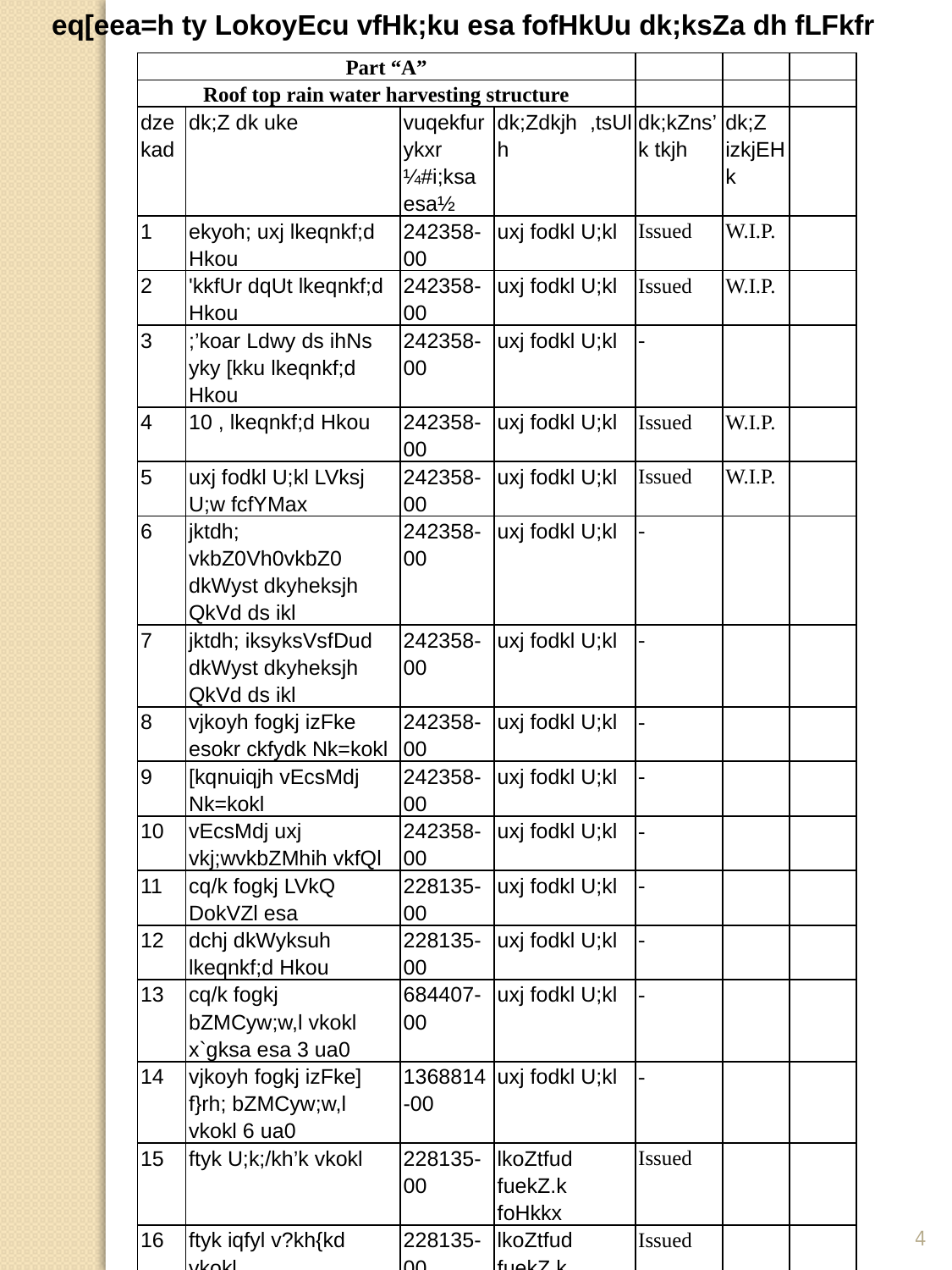

eq[eea=h ty LokoyEcu vfHk;ku esa fofHkUu dk;ksZa dh fLFkfr
| Part “A” |  |  |  |  |  |  |
| --- | --- | --- | --- | --- | --- | --- |
| Roof top rain water harvesting structure |  |  |  |  |  |  |
| dzekad | dk;Z dk uke | vuqekfur ykxr ¼#i;ksa esa½ | dk;Zdkjh ,tsUlh | dk;kZns’k tkjh | dk;Z izkjEHk |  |
| 1 | ekyoh; uxj lkeqnkf;d Hkou | 242358-00 | uxj fodkl U;kl | Issued | W.I.P. |  |
| 2 | 'kkfUr dqUt lkeqnkf;d Hkou | 242358-00 | uxj fodkl U;kl | Issued | W.I.P. |  |
| 3 | ;’koar Ldwy ds ihNs yky [kku lkeqnkf;d Hkou | 242358-00 | uxj fodkl U;kl | - |  |  |
| 4 | 10 , lkeqnkf;d Hkou | 242358-00 | uxj fodkl U;kl | Issued | W.I.P. |  |
| 5 | uxj fodkl U;kl LVksj U;w fcfYMax | 242358-00 | uxj fodkl U;kl | Issued | W.I.P. |  |
| 6 | jktdh; vkbZ0Vh0vkbZ0 dkWyst dkyheksjh QkVd ds ikl | 242358-00 | uxj fodkl U;kl | - |  |  |
| 7 | jktdh; iksyksVsfDud dkWyst dkyheksjh QkVd ds ikl | 242358-00 | uxj fodkl U;kl | - |  |  |
| 8 | vjkoyh fogkj izFke esokr ckfydk Nk=kokl | 242358-00 | uxj fodkl U;kl | - |  |  |
| 9 | [kqnuiqjh vEcsMdj Nk=kokl | 242358-00 | uxj fodkl U;kl | - |  |  |
| 10 | vEcsMdj uxj vkj;wvkbZMhih vkfQl | 242358-00 | uxj fodkl U;kl | - |  |  |
| 11 | cq/k fogkj LVkQ DokVZl esa | 228135-00 | uxj fodkl U;kl | - |  |  |
| 12 | dchj dkWyksuh lkeqnkf;d Hkou | 228135-00 | uxj fodkl U;kl | - |  |  |
| 13 | cq/k fogkj bZMCyw;w,l vkokl x`gksa esa 3 ua0 | 684407-00 | uxj fodkl U;kl | - |  |  |
| 14 | vjkoyh fogkj izFke] f}rh; bZMCyw;w,l vkokl 6 ua0 | 1368814-00 | uxj fodkl U;kl | - |  |  |
| 15 | ftyk U;k;/kh’k vkokl | 228135-00 | lkoZtfud fuekZ.k foHkkx | Issued |  |  |
| 16 | ftyk iqfyl v?kh{kd vkokl | 228135-00 | lkoZtfud fuekZ.k foHkkx | Issued |  |  |
| 17 | ,-vkj-th DokVZj 2 ua0 | 456271-00 | lkoZtfud fuekZ.k foHkkx | Issued |  |  |
| 18 | jktdh; vkokl lw;Zuxj 3 ua0 | 727075-00 | lkoZtfud fuekZ.k foHkkx | - |  |  |
| 19 | ftyk dyDVj vkokl | 242358-00 | lkoZtfud fuekZ.k foHkkx | Issued |  |  |
4